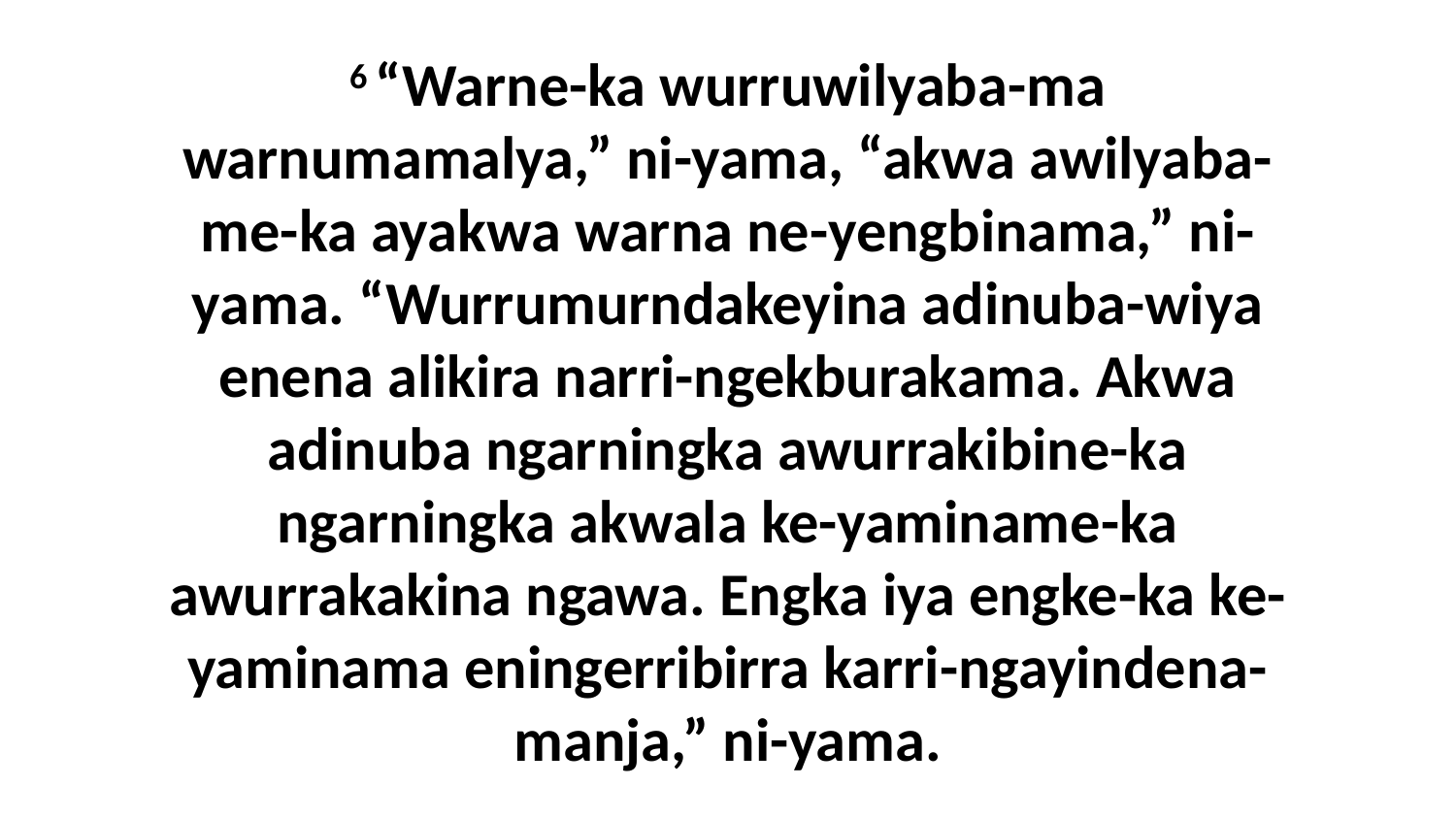

6 “Warne-ka wurruwilyaba-ma warnumamalya,” ni-yama, “akwa awilyaba-me-ka ayakwa warna ne-yengbinama,” ni-yama. “Wurrumurndakeyina adinuba-wiya enena alikira narri-ngekburakama. Akwa adinuba ngarningka awurrakibine-ka ngarningka akwala ke-yaminame-ka awurrakakina ngawa. Engka iya engke-ka ke-yaminama eningerribirra karri-ngayindena-manja,” ni-yama.